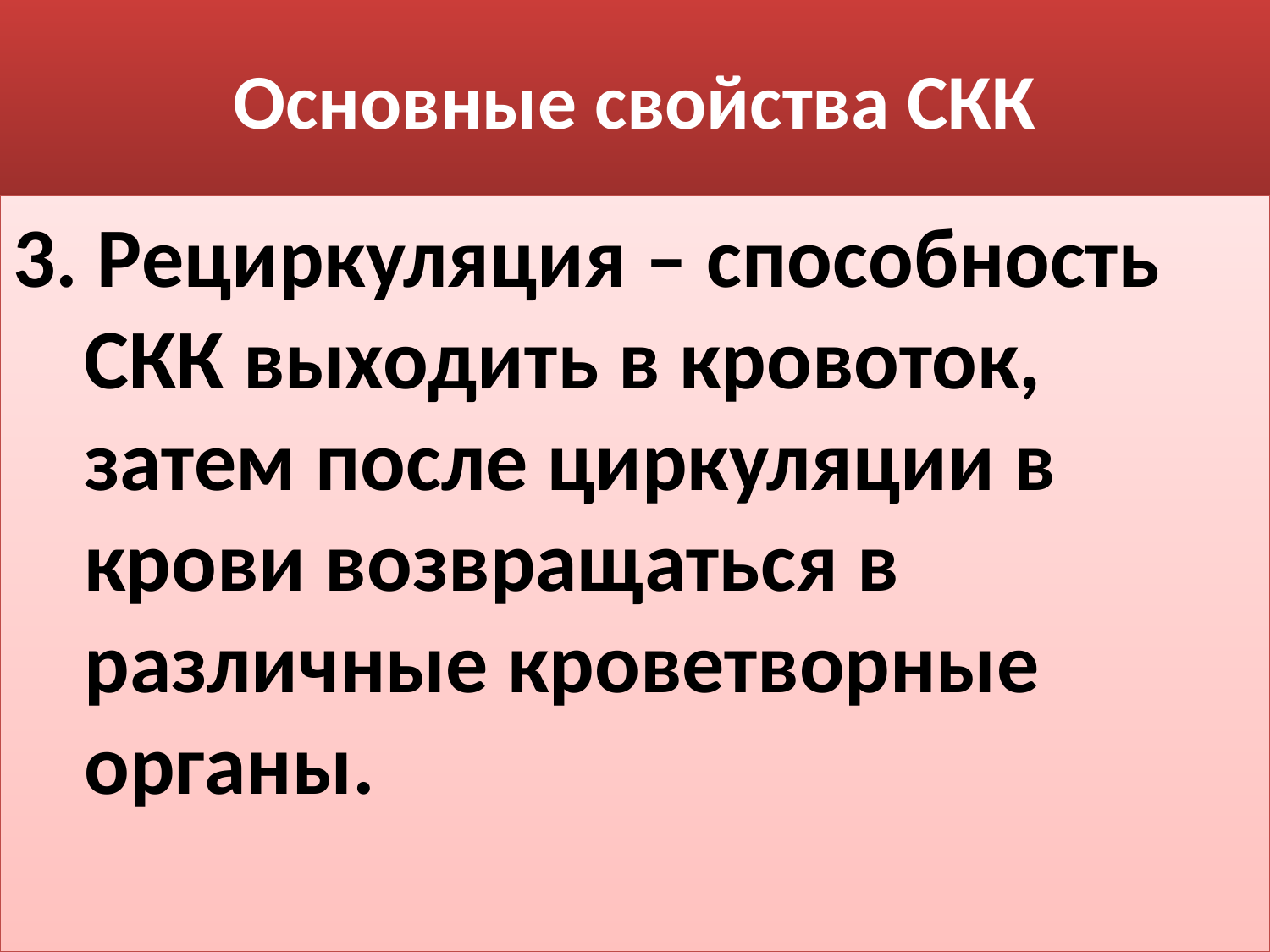

# Основные свойства СКК
3. Рециркуляция – способность СКК выходить в кровоток, затем после циркуляции в крови возвращаться в различные кроветворные органы.